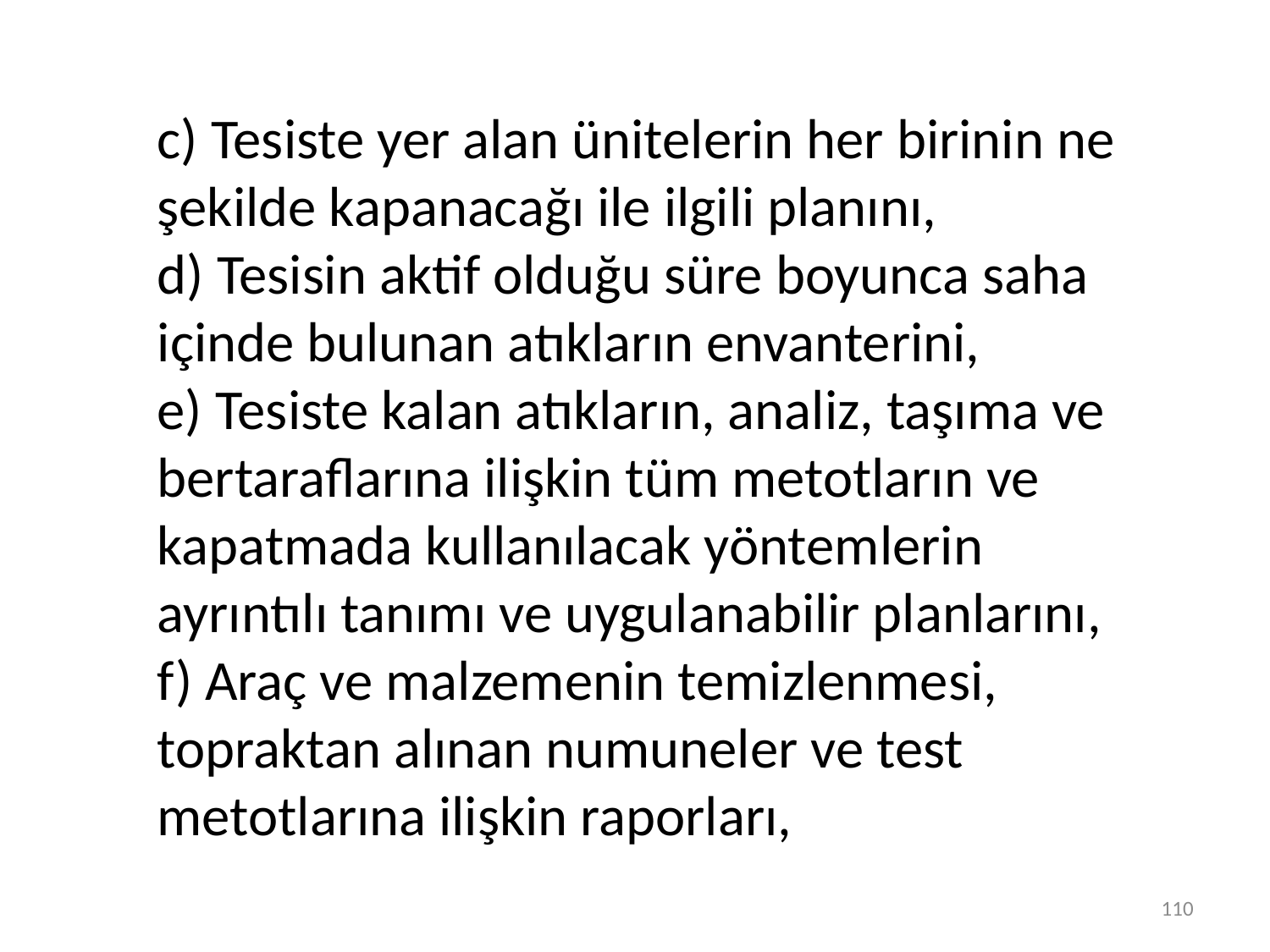

c) Tesiste yer alan ünitelerin her birinin ne şekilde kapanacağı ile ilgili planını,
d) Tesisin aktif olduğu süre boyunca saha içinde bulunan atıkların envanterini,
e) Tesiste kalan atıkların, analiz, taşıma ve bertaraflarına ilişkin tüm metotların ve kapatmada kullanılacak yöntemlerin
ayrıntılı tanımı ve uygulanabilir planlarını,
f) Araç ve malzemenin temizlenmesi, topraktan alınan numuneler ve test metotlarına ilişkin raporları,
110